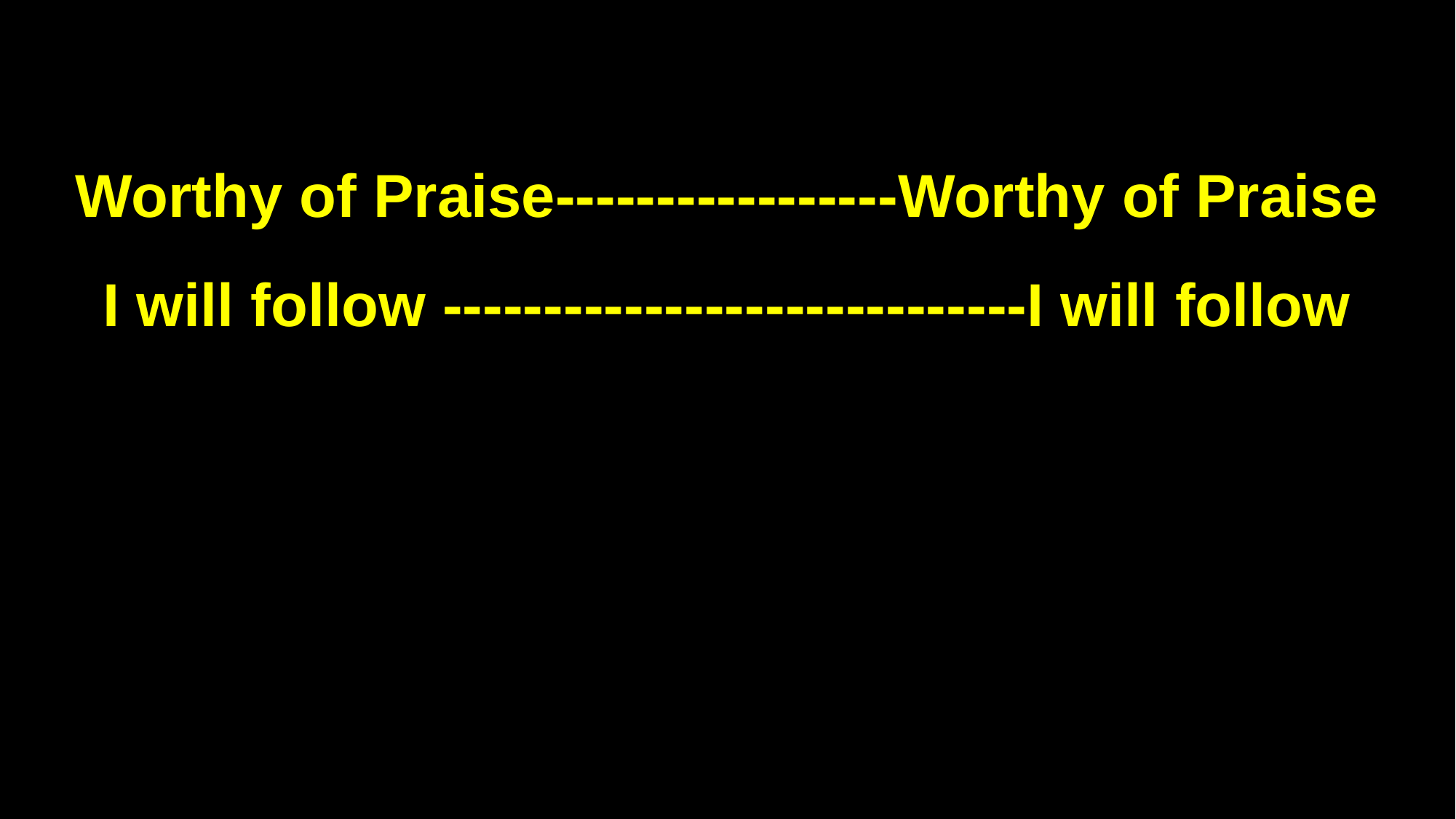

Worthy of Praise-----------------Worthy of Praise
I will follow -----------------------------I will follow